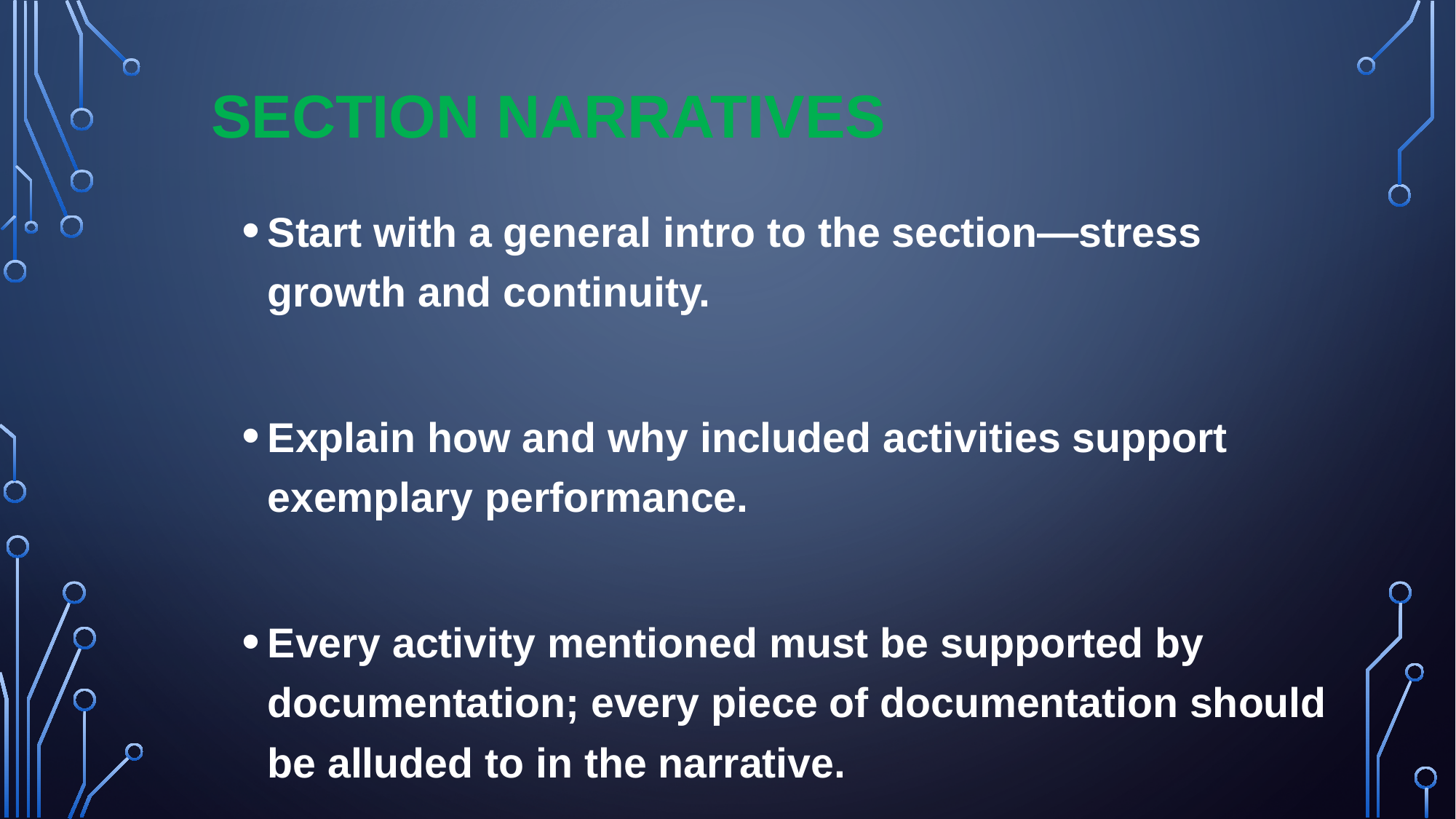

# Section Narratives
Start with a general intro to the section—stress growth and continuity.

Explain how and why included activities support exemplary performance.

Every activity mentioned must be supported by documentation; every piece of documentation should be alluded to in the narrative.